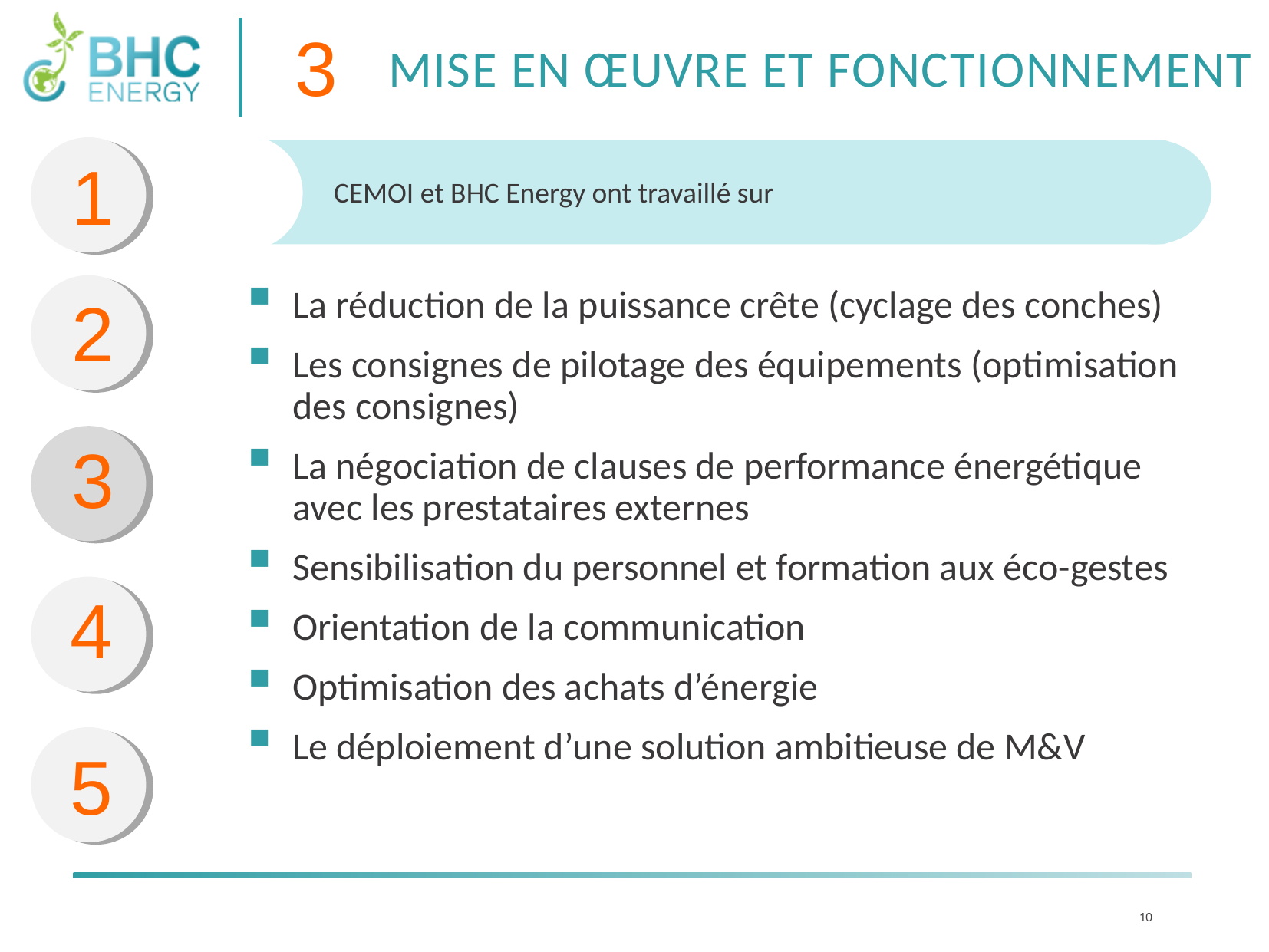

3
# Mise en œuvre et fonctionnement

1
CEMOI et BHC Energy ont travaillé sur

2
La réduction de la puissance crête (cyclage des conches)
Les consignes de pilotage des équipements (optimisation des consignes)
La négociation de clauses de performance énergétique avec les prestataires externes
Sensibilisation du personnel et formation aux éco-gestes
Orientation de la communication
Optimisation des achats d’énergie
Le déploiement d’une solution ambitieuse de M&V

3

4

5
10